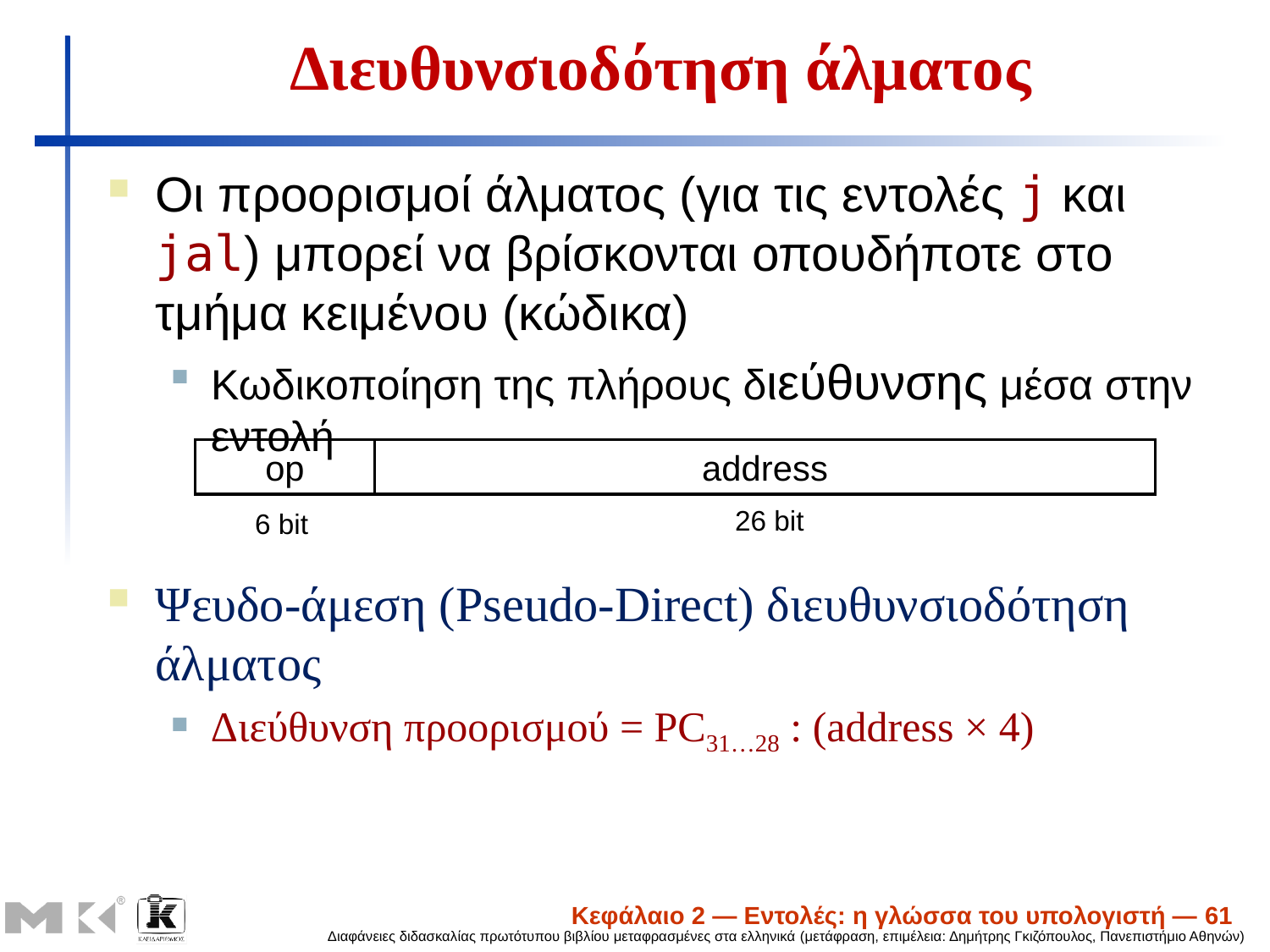

# Διευθυνσιοδότηση άλματος
Οι προορισμοί άλματος (για τις εντολές j και jal) μπορεί να βρίσκονται οπουδήποτε στο τμήμα κειμένου (κώδικα)
Κωδικοποίηση της πλήρους διεύθυνσης μέσα στην εντολή
op
address
26 bit
6 bit
Ψευδο-άμεση (Pseudo-Direct) διευθυνσιοδότηση άλματος
Διεύθυνση προορισμού = PC31…28 : (address × 4)
Κεφάλαιο 2 — Εντολές: η γλώσσα του υπολογιστή — 61